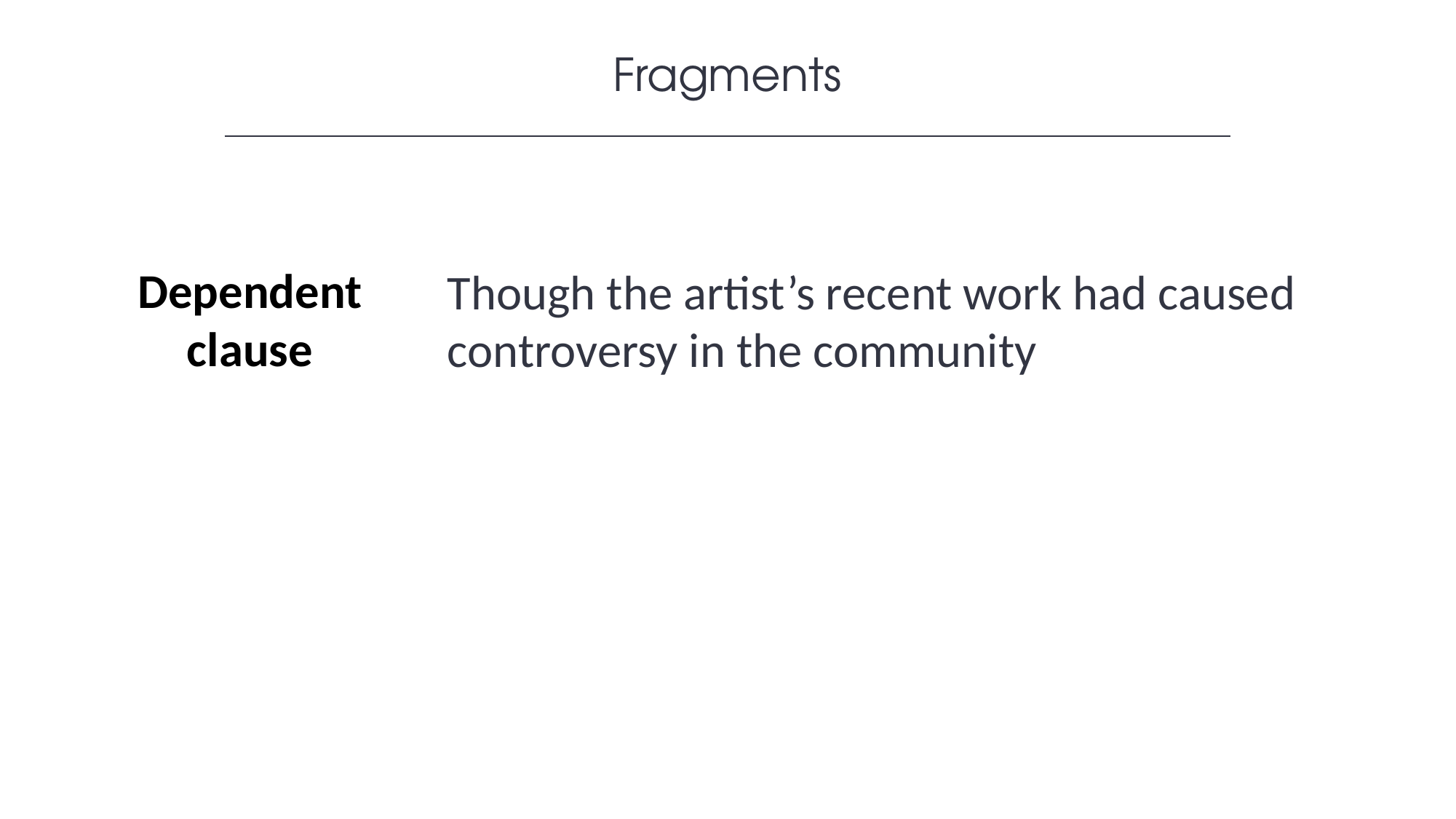

Fragments
Dependent clause
Though the artist’s recent work had caused controversy in the community